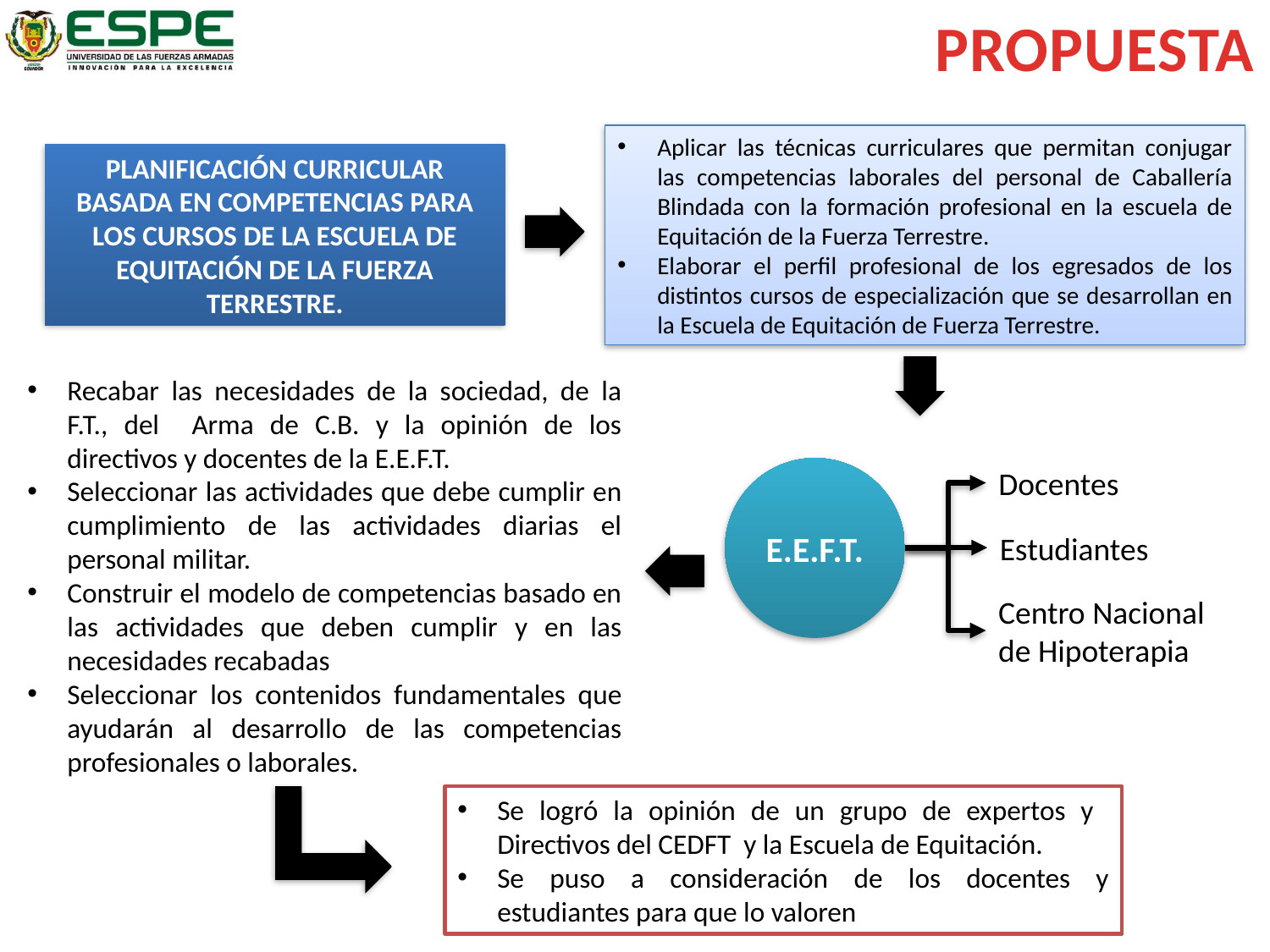

PROPUESTA
Aplicar las técnicas curriculares que permitan conjugar las competencias laborales del personal de Caballería Blindada con la formación profesional en la escuela de Equitación de la Fuerza Terrestre.
Elaborar el perfil profesional de los egresados de los distintos cursos de especialización que se desarrollan en la Escuela de Equitación de Fuerza Terrestre.
PLANIFICACIÓN CURRICULAR BASADA EN COMPETENCIAS PARA LOS CURSOS DE LA ESCUELA DE EQUITACIÓN DE LA FUERZA TERRESTRE.

Recabar las necesidades de la sociedad, de la F.T., del  Arma de C.B. y la opinión de los directivos y docentes de la E.E.F.T.
Seleccionar las actividades que debe cumplir en cumplimiento de las actividades diarias el personal militar.
Construir el modelo de competencias basado en las actividades que deben cumplir y en las necesidades recabadas
Seleccionar los contenidos fundamentales que ayudarán al desarrollo de las competencias profesionales o laborales.
Docentes
E.E.F.T.
Estudiantes

Centro Nacional de Hipoterapia

Se logró la opinión de un grupo de expertos y  Directivos del CEDFT  y la Escuela de Equitación.
Se puso a consideración de los docentes y estudiantes para que lo valoren